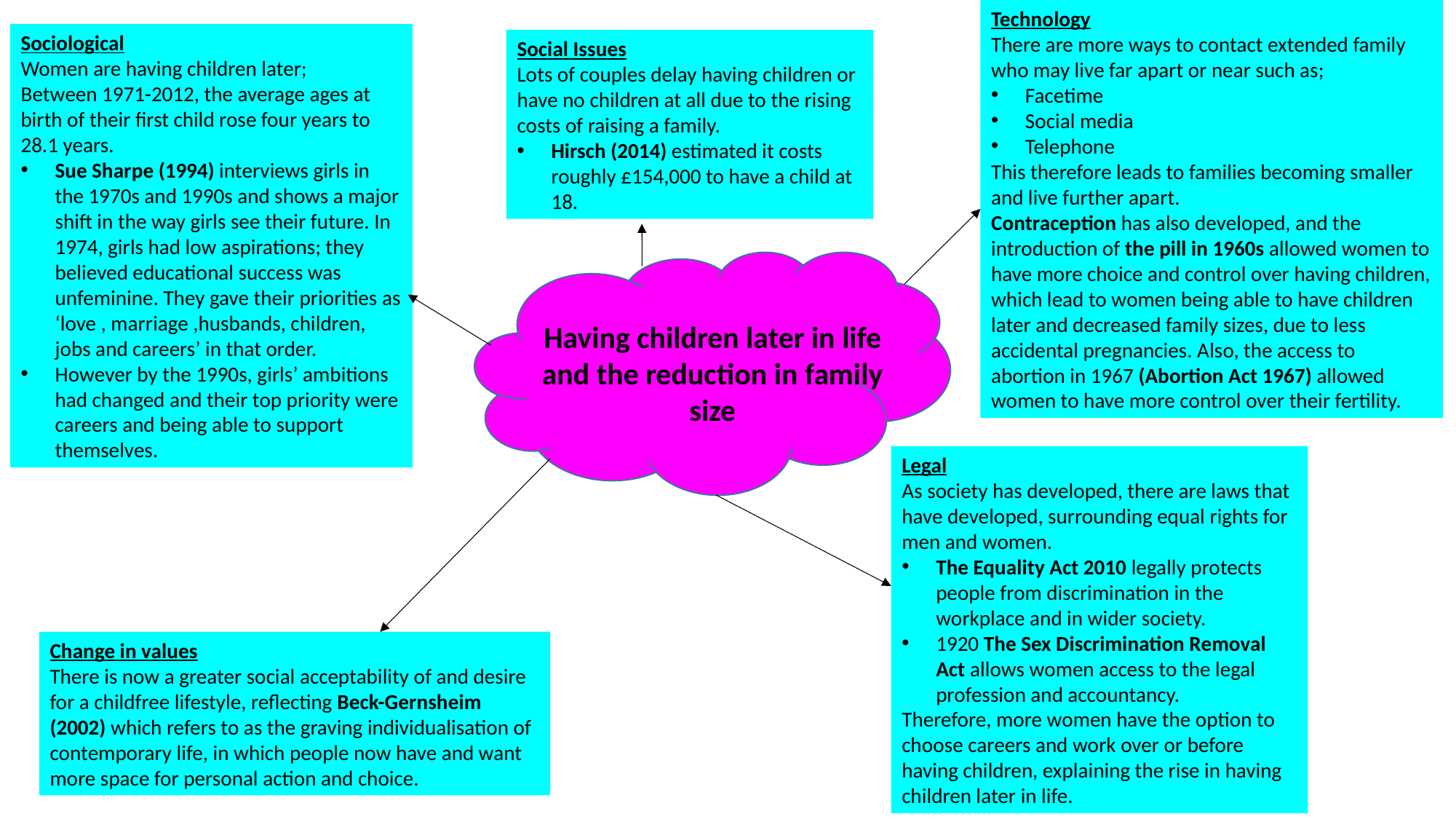

Technology
There are more ways to contact extended family who may live far apart or near such as;
Facetime
Social media
Telephone
This therefore leads to families becoming smaller and live further apart.
Contraception has also developed, and the introduction of the pill in 1960s allowed women to have more choice and control over having children, which lead to women being able to have children later and decreased family sizes, due to less accidental pregnancies. Also, the access to abortion in 1967 (Abortion Act 1967) allowed women to have more control over their fertility.
Sociological
Women are having children later;
Between 1971-2012, the average ages at birth of their first child rose four years to 28.1 years.
Sue Sharpe (1994) interviews girls in the 1970s and 1990s and shows a major shift in the way girls see their future. In 1974, girls had low aspirations; they believed educational success was unfeminine. They gave their priorities as ‘love , marriage ,husbands, children, jobs and careers’ in that order.
However by the 1990s, girls’ ambitions had changed and their top priority were careers and being able to support themselves.
Social Issues
Lots of couples delay having children or have no children at all due to the rising costs of raising a family.
Hirsch (2014) estimated it costs roughly £154,000 to have a child at 18.

Having children later in life and the reduction in family size
Legal
As society has developed, there are laws that have developed, surrounding equal rights for men and women.
The Equality Act 2010 legally protects people from discrimination in the workplace and in wider society.
1920 The Sex Discrimination Removal Act allows women access to the legal profession and accountancy.
Therefore, more women have the option to choose careers and work over or before having children, explaining the rise in having children later in life.
Change in values
There is now a greater social acceptability of and desire for a childfree lifestyle, reflecting Beck-Gernsheim (2002) which refers to as the graving individualisation of contemporary life, in which people now have and want more space for personal action and choice.